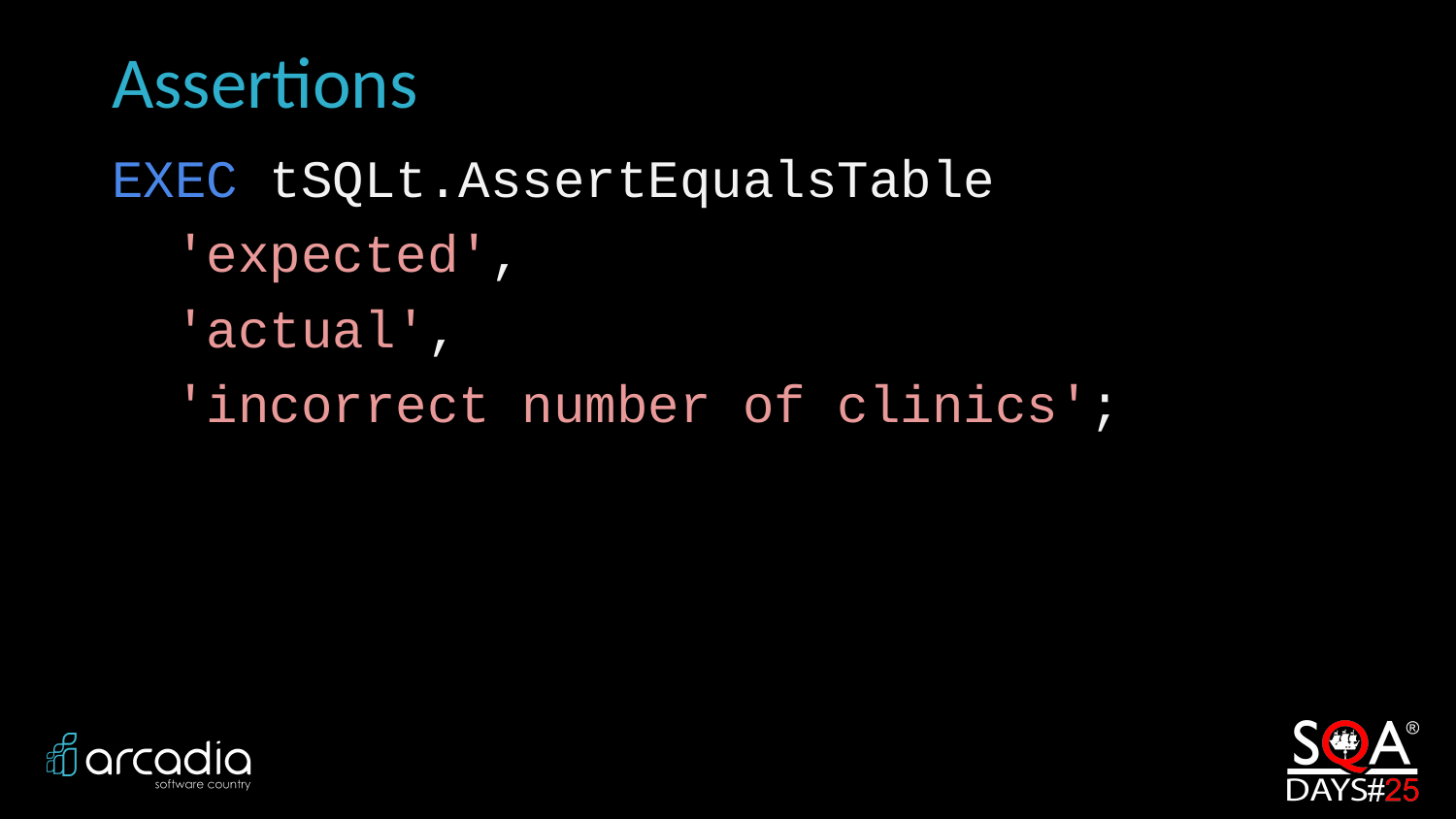

# Assertions
EXEC tSQLt.AssertEqualsTable
  'expected',
  'actual',
  'incorrect number of clinics';